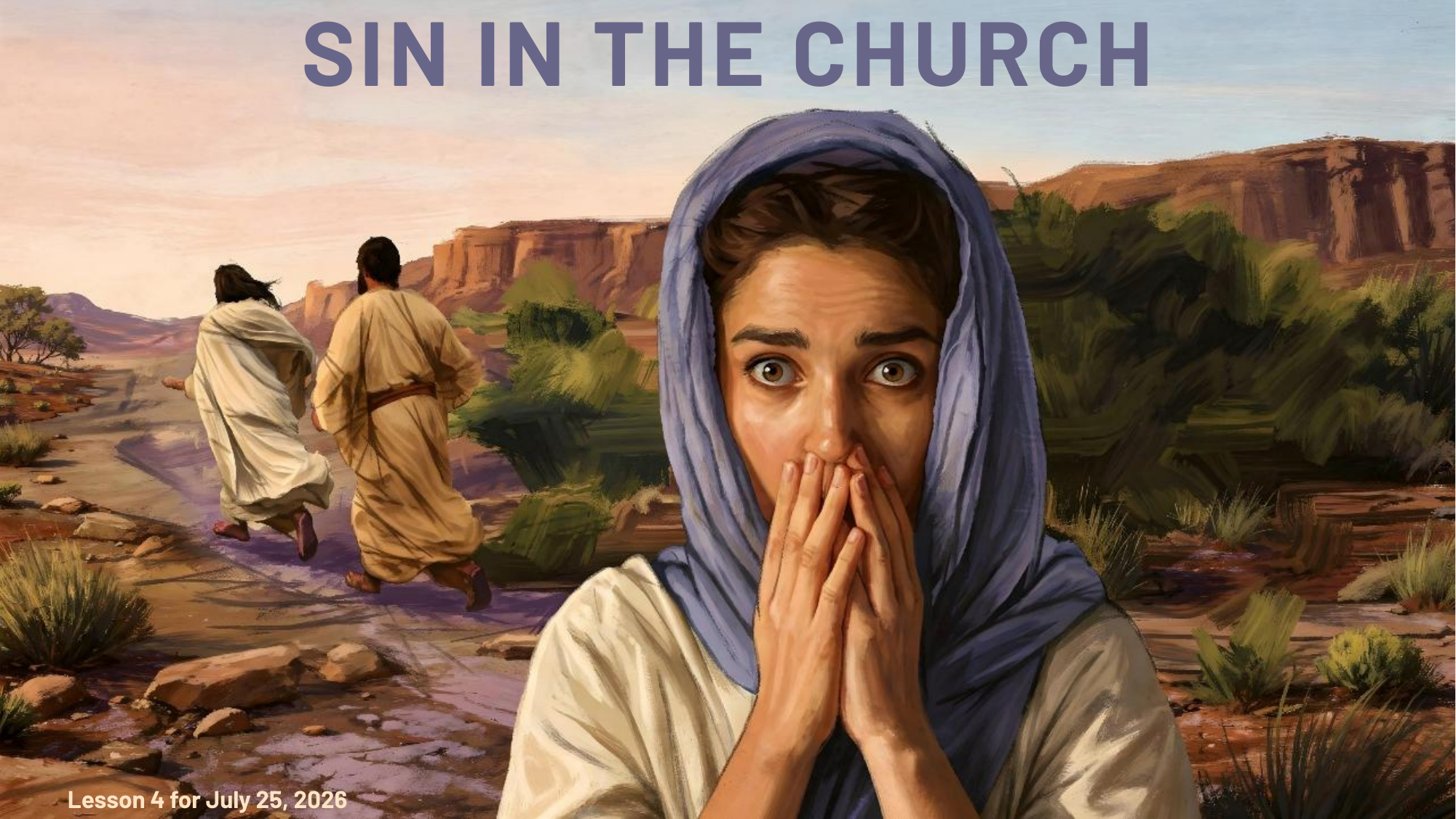

SIN IN THE CHURCH
Lesson 4 for July 25, 2026